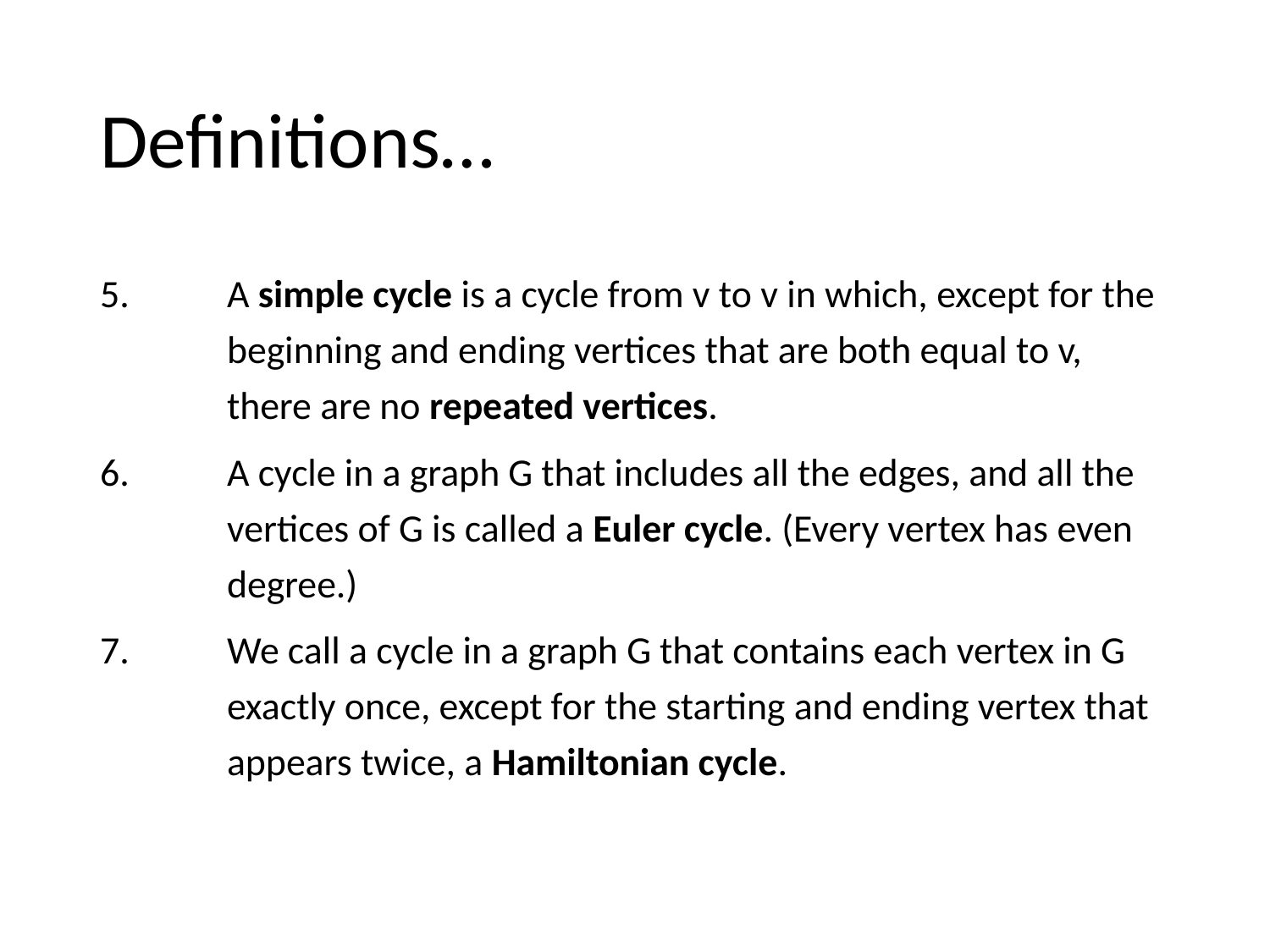

# Definitions…
A simple cycle is a cycle from v to v in which, except for the beginning and ending vertices that are both equal to v, there are no repeated vertices.
A cycle in a graph G that includes all the edges, and all the vertices of G is called a Euler cycle. (Every vertex has even degree.)
We call a cycle in a graph G that contains each vertex in G exactly once, except for the starting and ending vertex that appears twice, a Hamiltonian cycle.